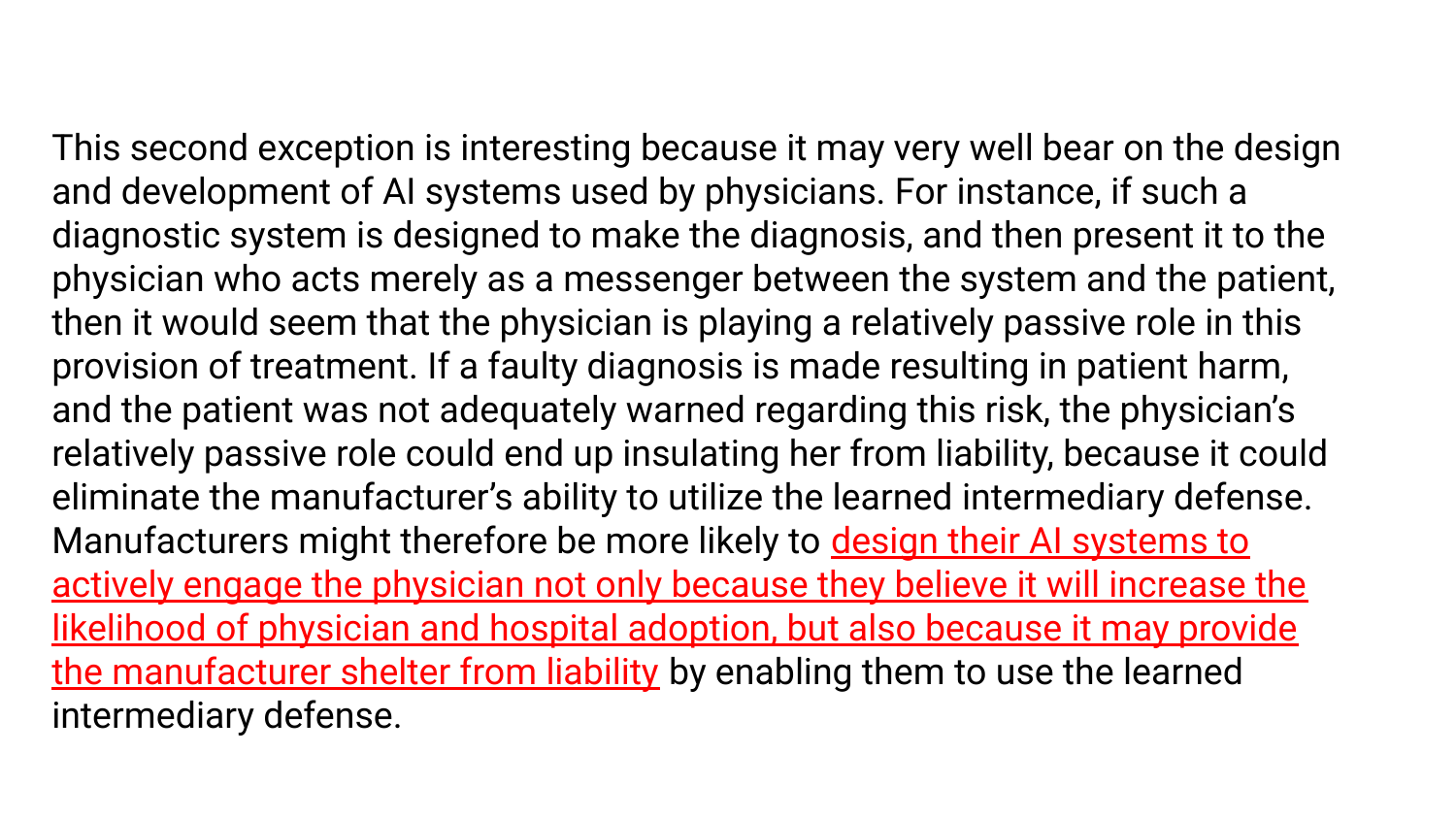

Learned Intermediary Doctrine
This second exception is interesting because it may very well bear on the design and development of AI systems used by physicians. For instance, if such a diagnostic system is designed to make the diagnosis, and then present it to the physician who acts merely as a messenger between the system and the patient, then it would seem that the physician is playing a relatively passive role in this provision of treatment. If a faulty diagnosis is made resulting in patient harm, and the patient was not adequately warned regarding this risk, the physician’s relatively passive role could end up insulating her from liability, because it could eliminate the manufacturer’s ability to utilize the learned intermediary defense. Manufacturers might therefore be more likely to design their AI systems to actively engage the physician not only because they believe it will increase the likelihood of physician and hospital adoption, but also because it may provide the manufacturer shelter from liability by enabling them to use the learned intermediary defense.